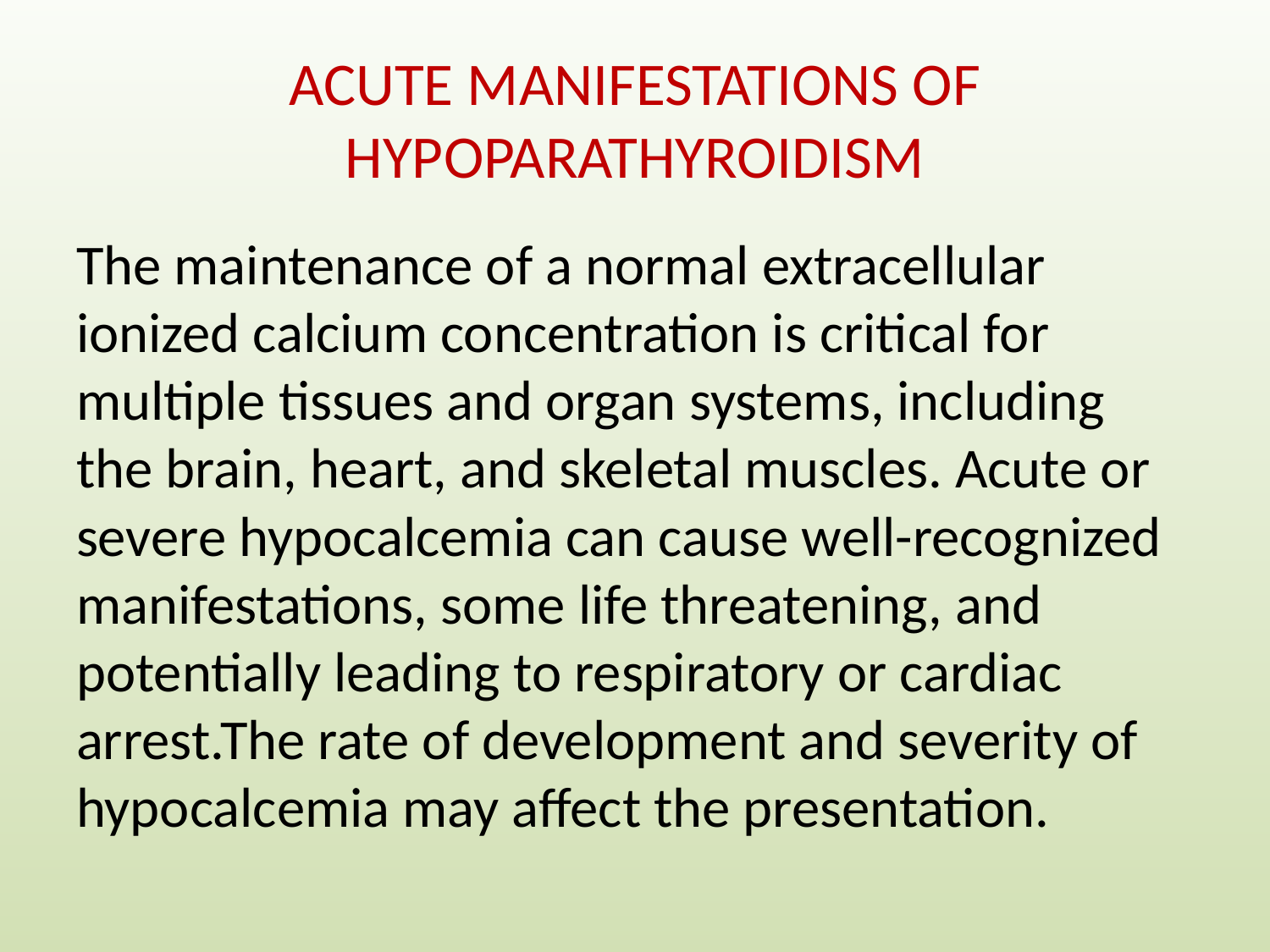

# ACUTE MANIFESTATIONS OF HYPOPARATHYROIDISM
The maintenance of a normal extracellular ionized calcium concentration is critical for multiple tissues and organ systems, including the brain, heart, and skeletal muscles. Acute or severe hypocalcemia can cause well-recognized manifestations, some life threatening, and potentially leading to respiratory or cardiac arrest.The rate of development and severity of hypocalcemia may affect the presentation.